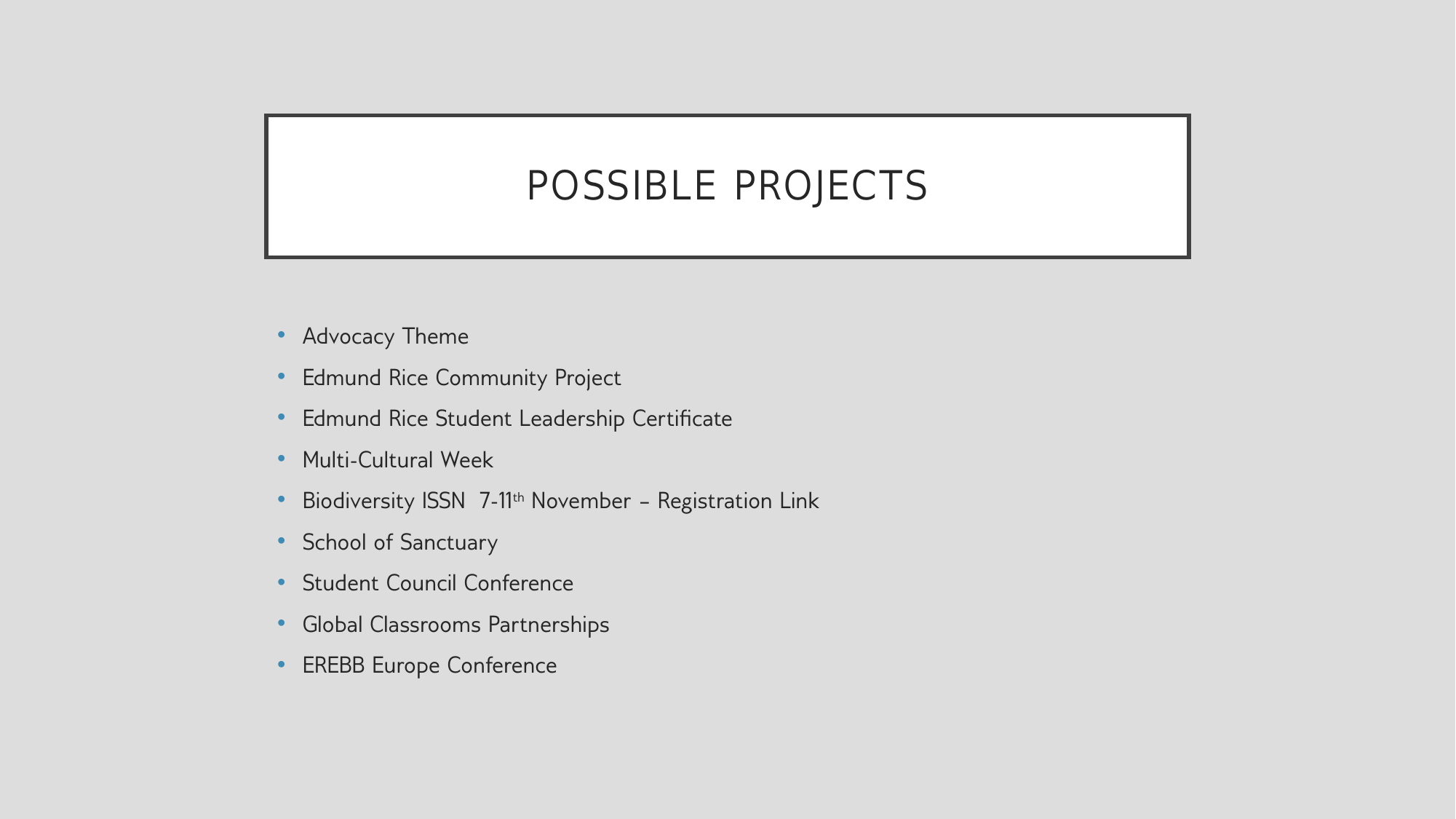

# Possible Projects
Advocacy Theme
Edmund Rice Community Project
Edmund Rice Student Leadership Certificate
Multi-Cultural Week
Biodiversity ISSN  7-11th November – Registration Link
School of Sanctuary
Student Council Conference
Global Classrooms Partnerships
EREBB Europe Conference